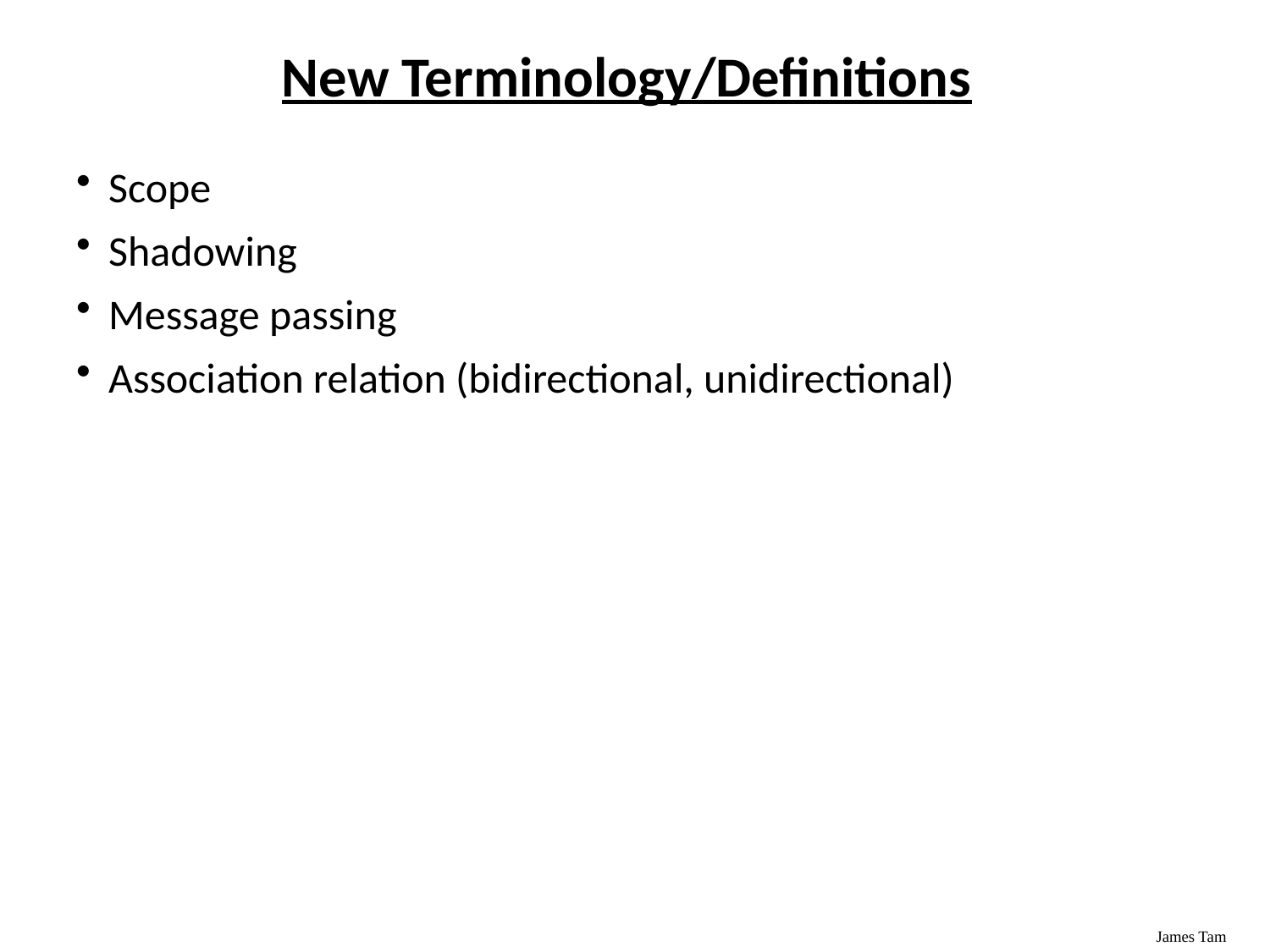

# New Terminology/Definitions
Scope
Shadowing
Message passing
Association relation (bidirectional, unidirectional)